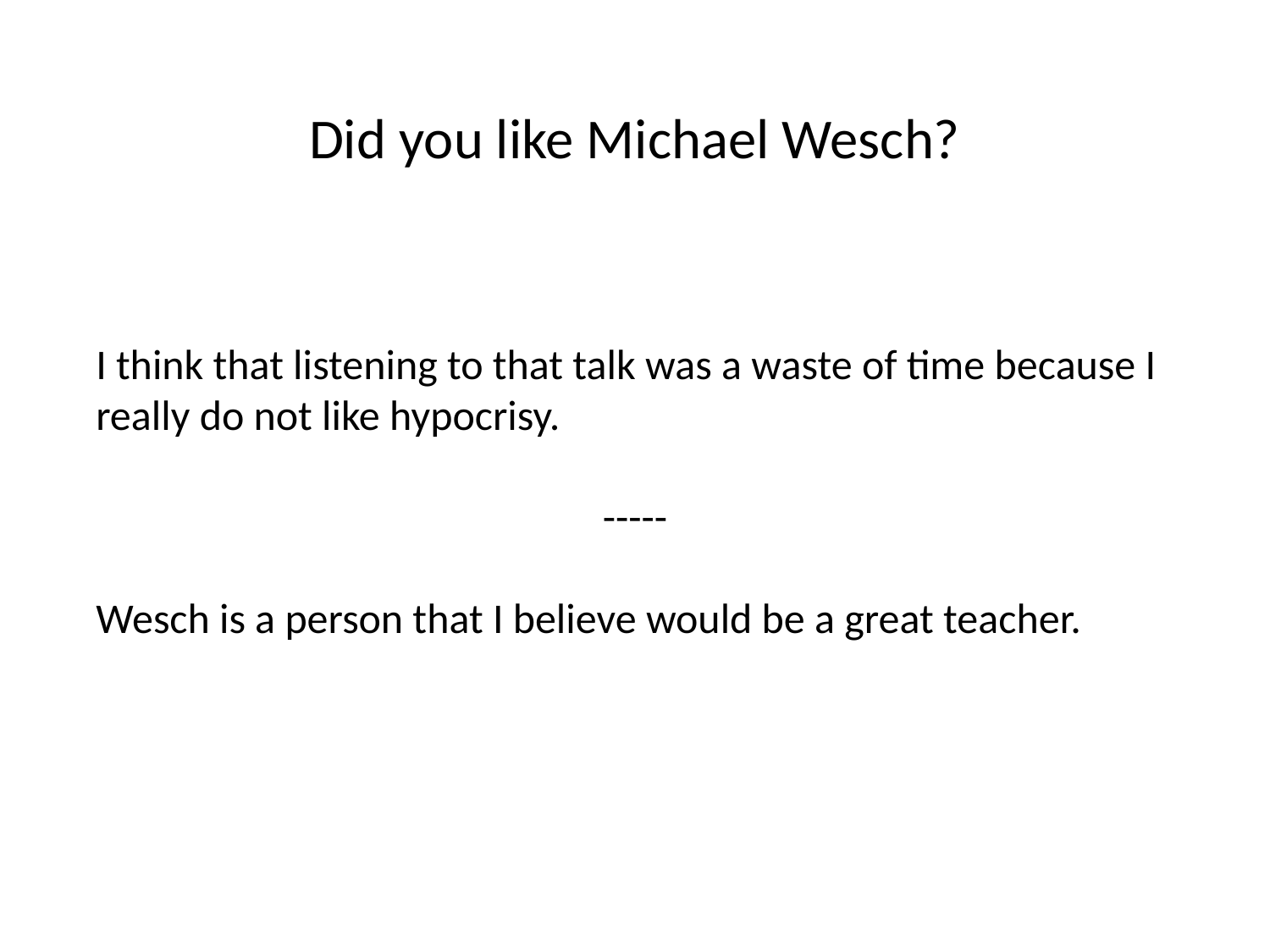

Did you like Michael Wesch?
I think that listening to that talk was a waste of time because I really do not like hypocrisy.

-----

Wesch is a person that I believe would be a great teacher.